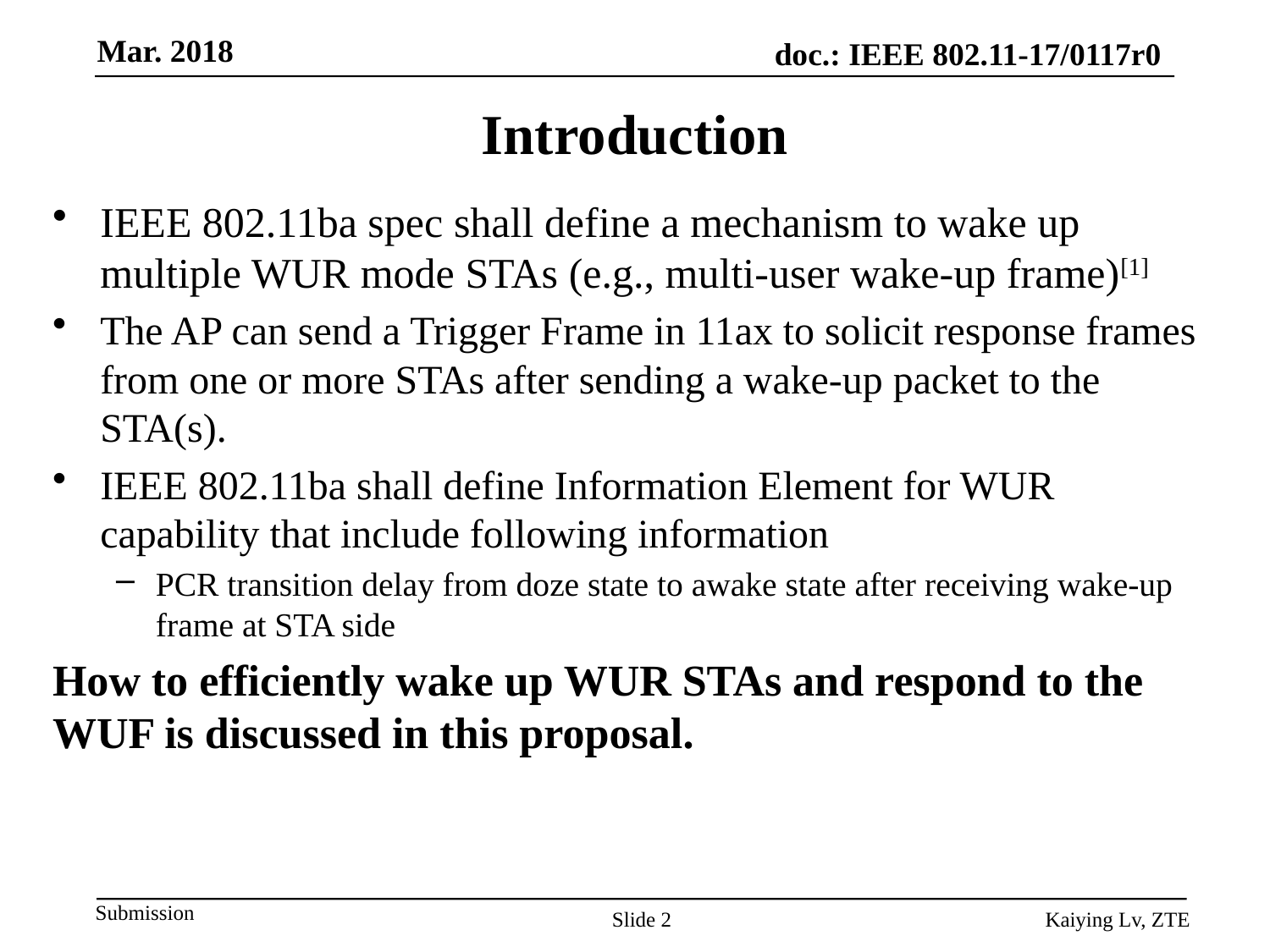

# Introduction
IEEE 802.11ba spec shall define a mechanism to wake up multiple WUR mode STAs (e.g., multi-user wake-up frame)[1]
The AP can send a Trigger Frame in 11ax to solicit response frames from one or more STAs after sending a wake-up packet to the STA(s).
IEEE 802.11ba shall define Information Element for WUR capability that include following information
PCR transition delay from doze state to awake state after receiving wake-up frame at STA side
How to efficiently wake up WUR STAs and respond to the WUF is discussed in this proposal.

Slide 2